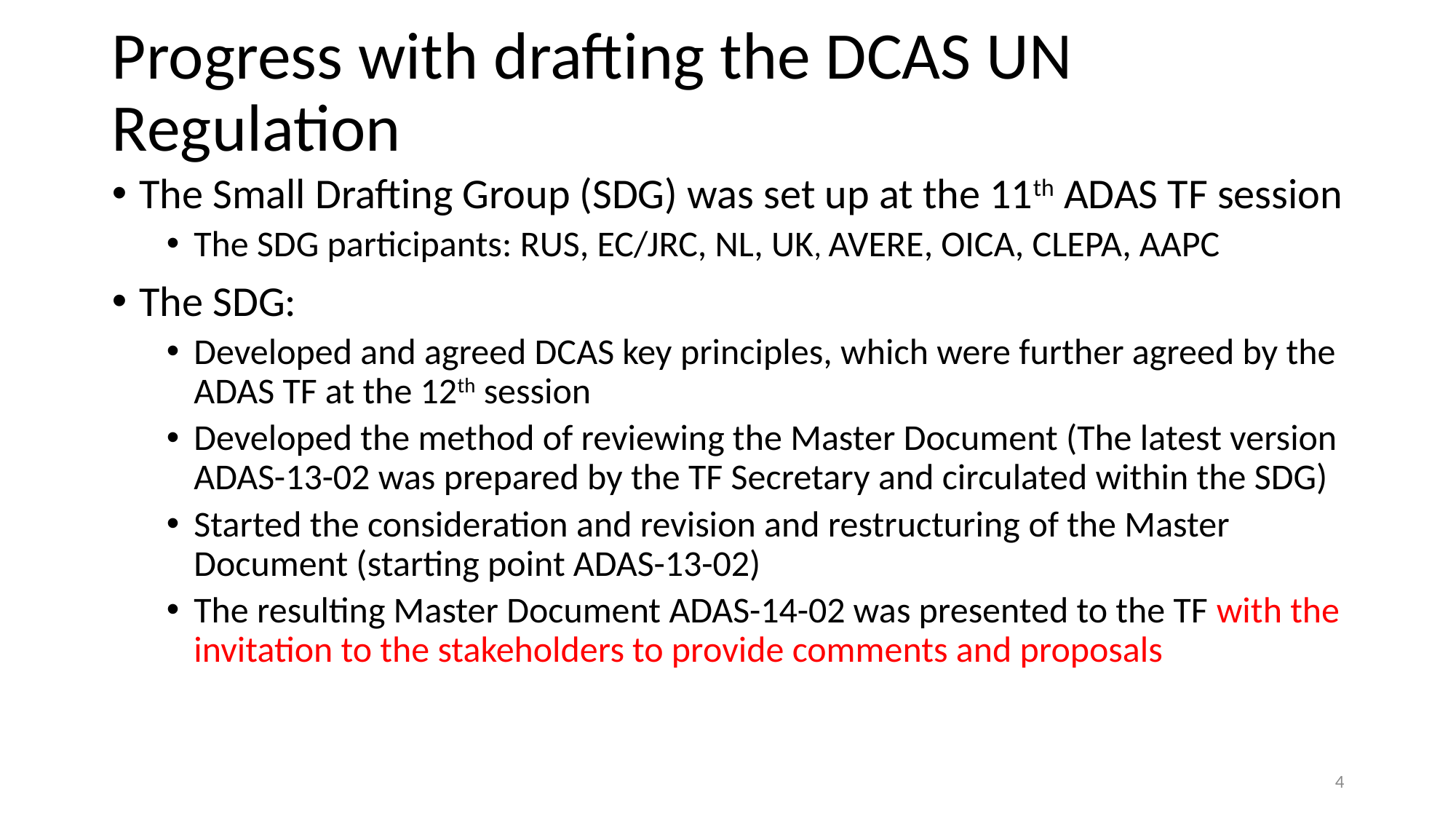

# Progress with drafting the DCAS UN Regulation
The Small Drafting Group (SDG) was set up at the 11th ADAS TF session
The SDG participants: RUS, EC/JRC, NL, UK, AVERE, OICA, CLEPA, AAPC
The SDG:
Developed and agreed DCAS key principles, which were further agreed by the ADAS TF at the 12th session
Developed the method of reviewing the Master Document (The latest version ADAS-13-02 was prepared by the TF Secretary and circulated within the SDG)
Started the consideration and revision and restructuring of the Master Document (starting point ADAS-13-02)
The resulting Master Document ADAS-14-02 was presented to the TF with the invitation to the stakeholders to provide comments and proposals
4